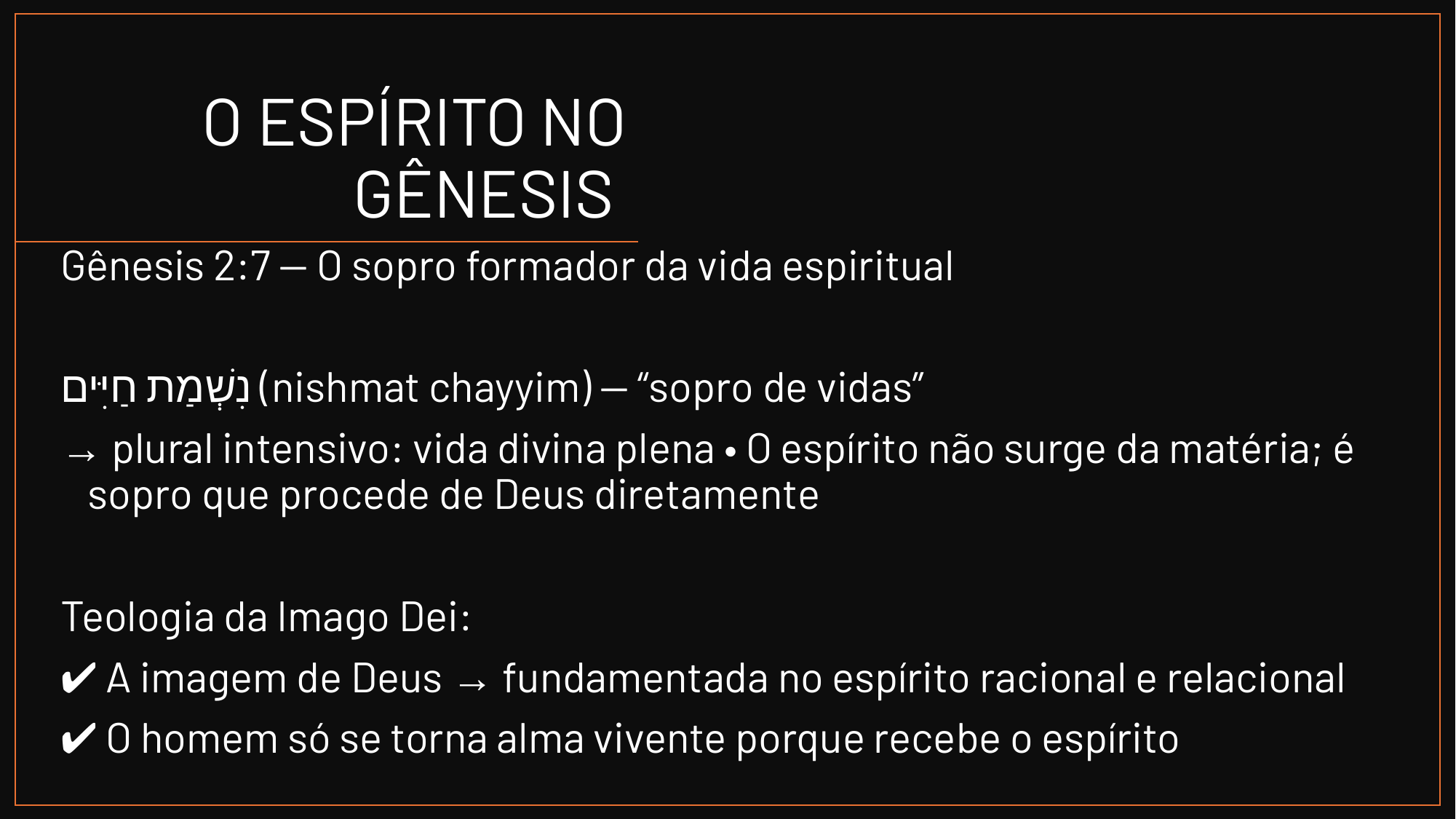

# O ESPÍRITO NO GÊNESIS
Gênesis 2:7 — O sopro formador da vida espiritual

נִשְׁמַת חַיִּים (nishmat chayyim) — “sopro de vidas”
→ plural intensivo: vida divina plena • O espírito não surge da matéria; é sopro que procede de Deus diretamente

Teologia da Imago Dei:
✔ A imagem de Deus → fundamentada no espírito racional e relacional
✔ O homem só se torna alma vivente porque recebe o espírito
eldonjunior.com.br